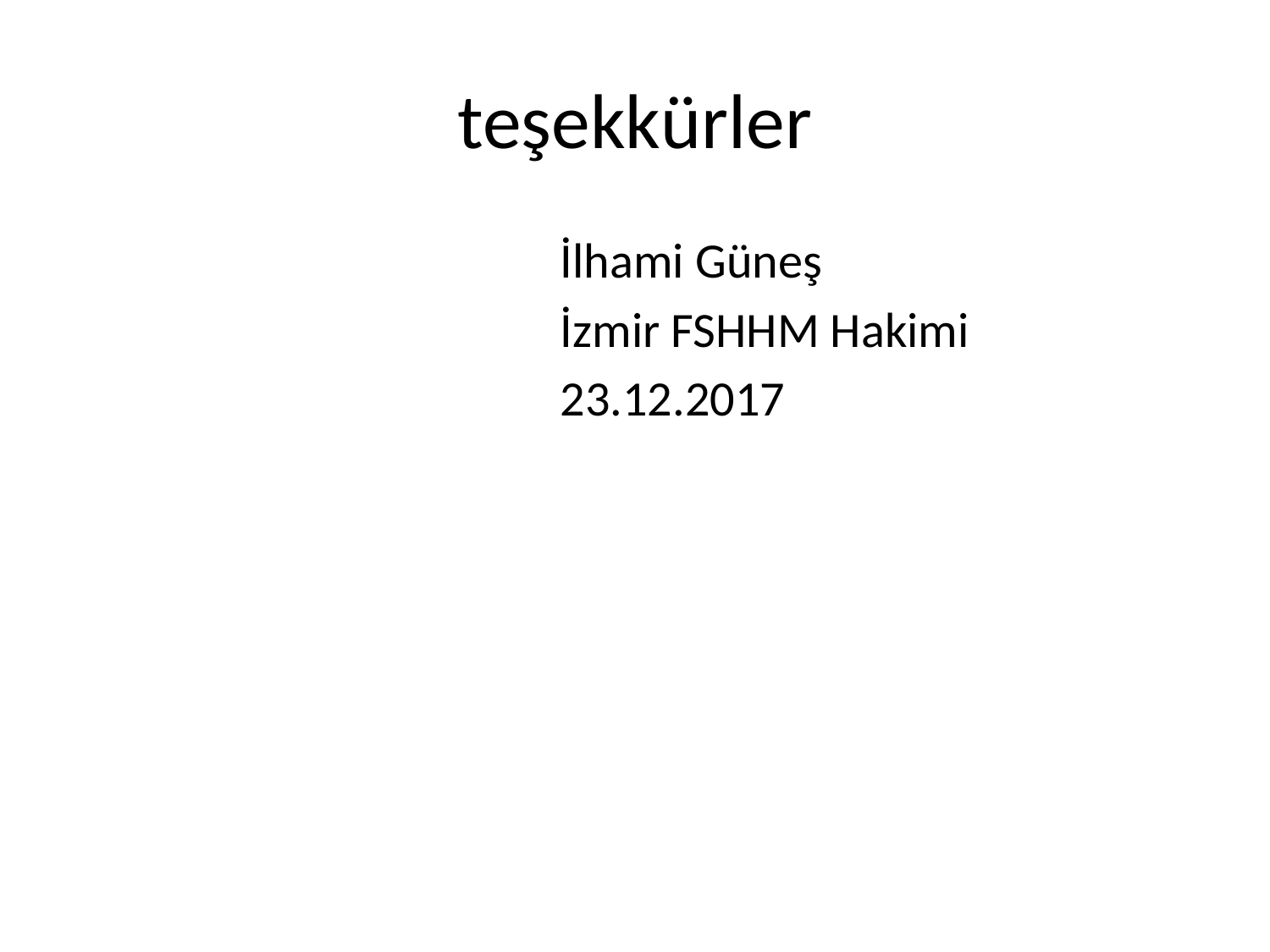

# teşekkürler
				İlhami Güneş
				İzmir FSHHM Hakimi
				23.12.2017